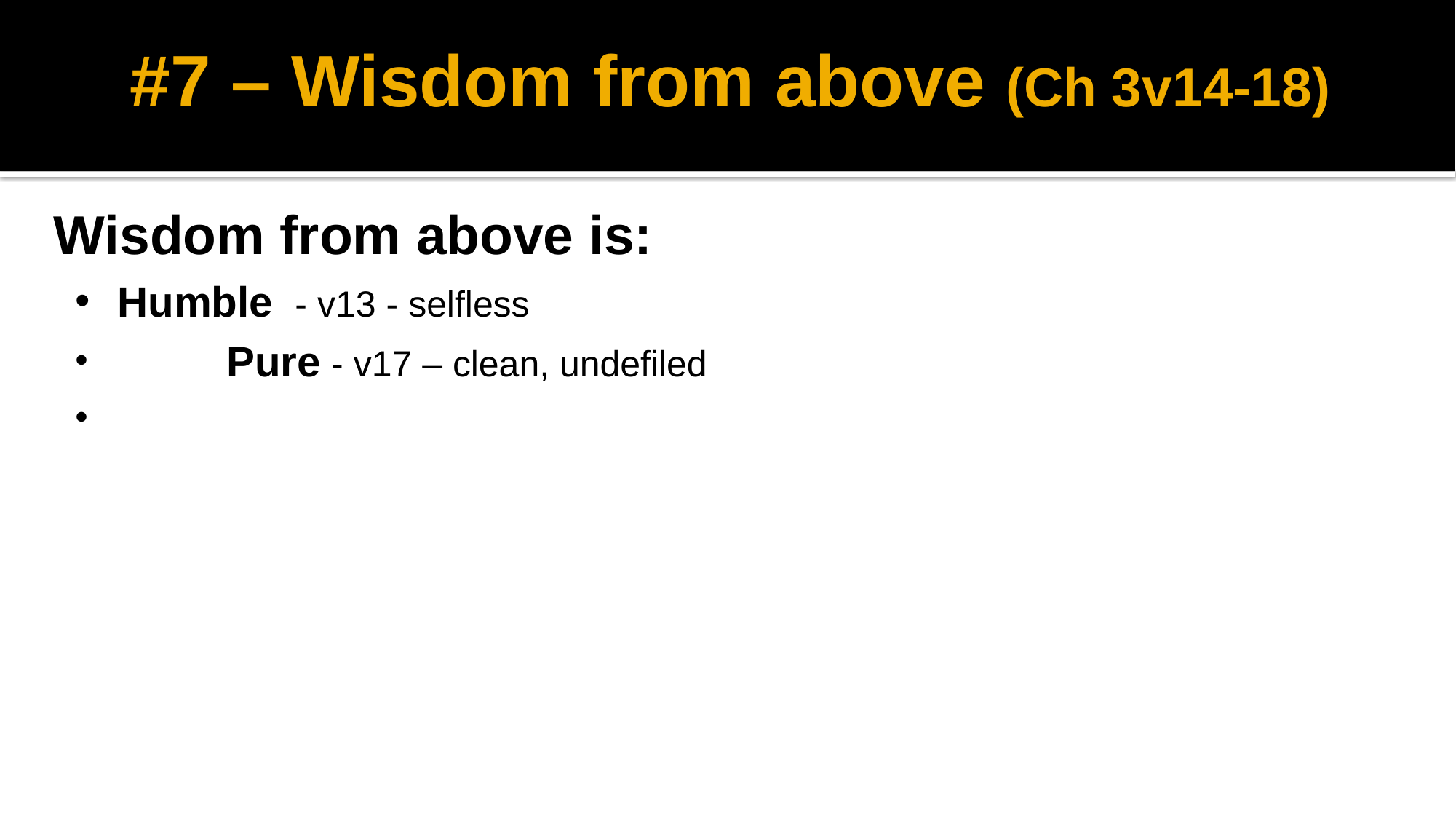

# #7 – Wisdom from above (Ch 3v14-18)
Wisdom from above is:
Humble  - v13 - selfless
	Pure - v17 – clean, undefiled